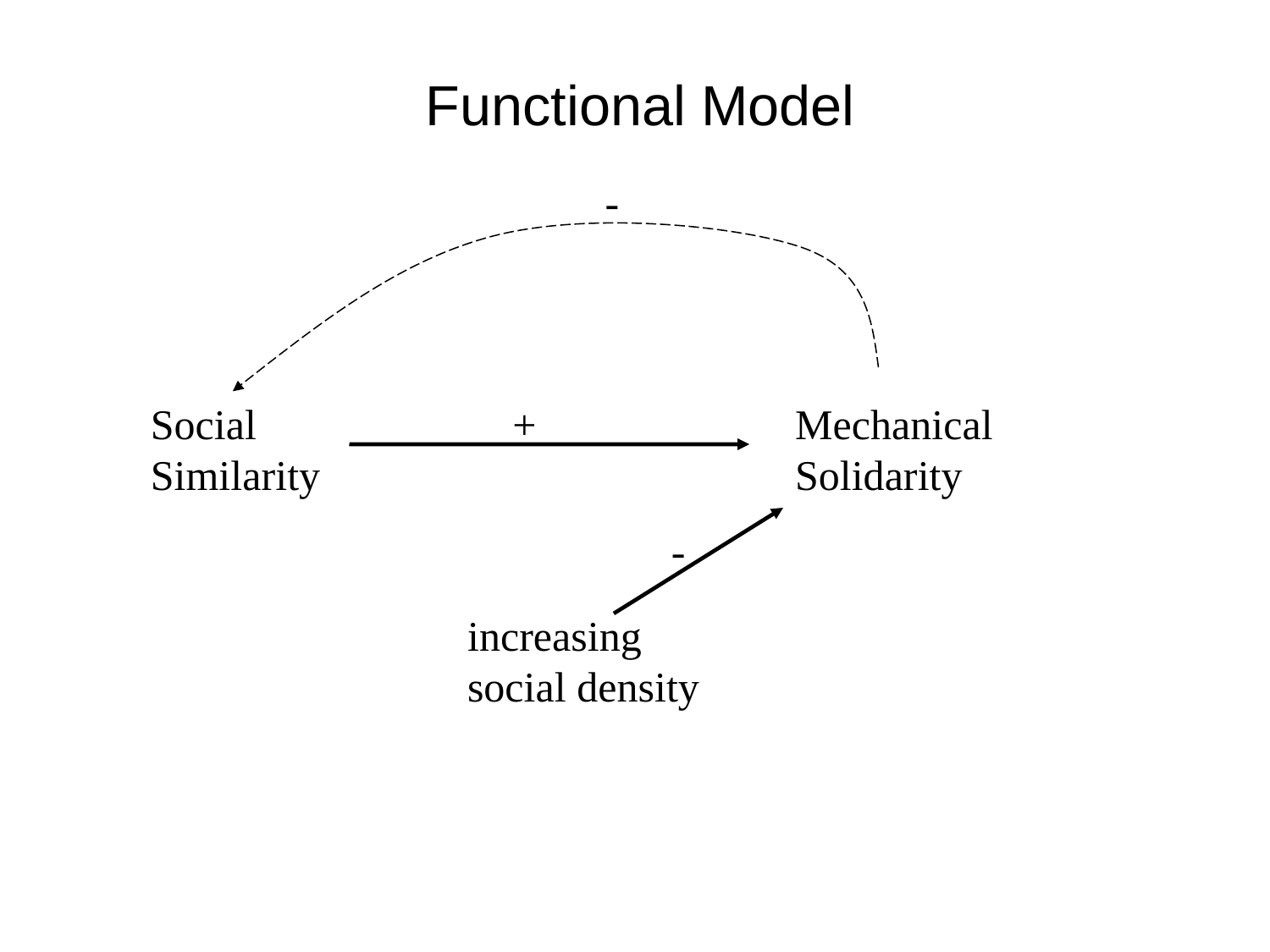

Functional Model
-

Social
Similarity
+
Mechanical
Solidarity

-
increasing
social density